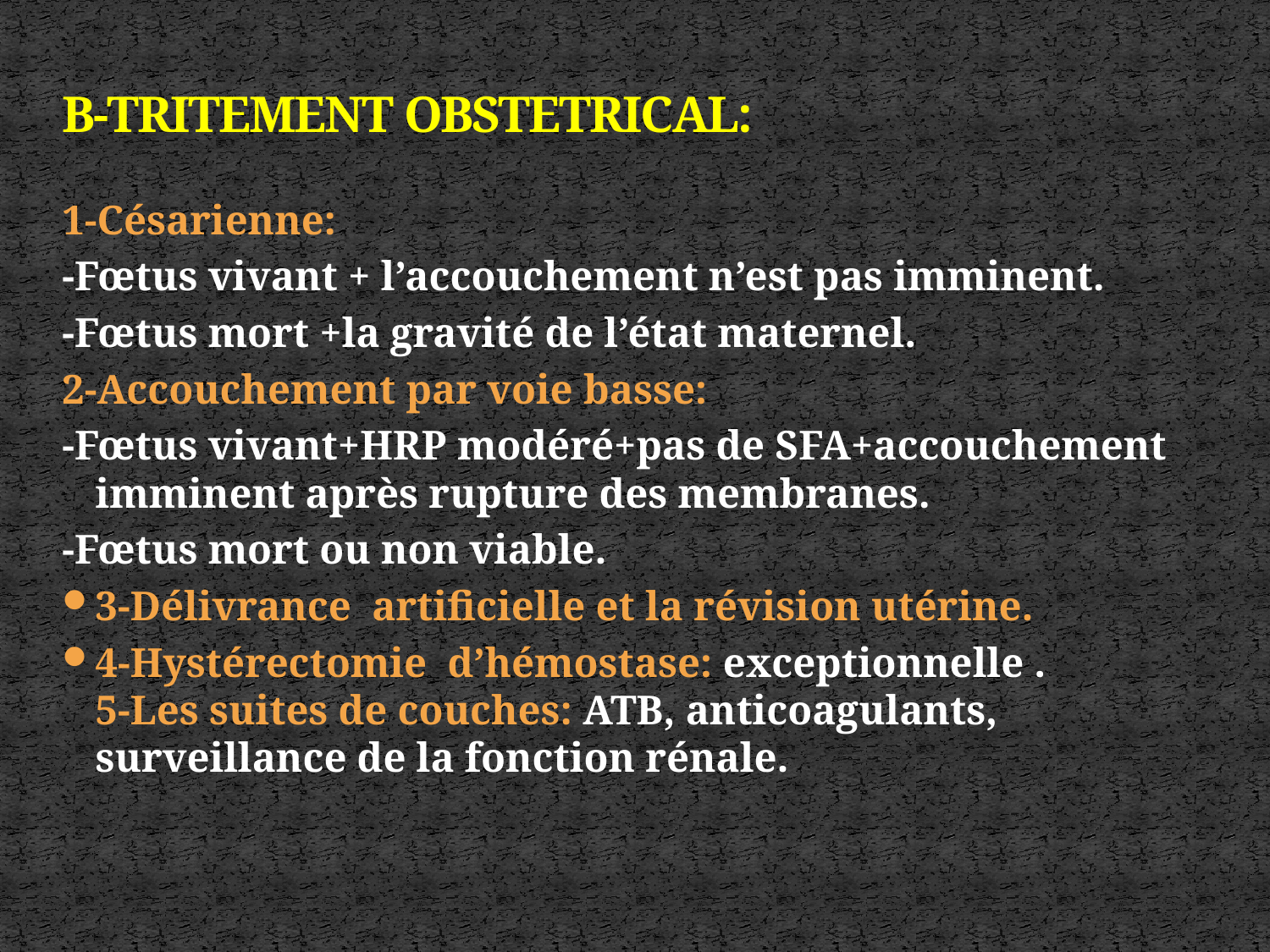

# B-TRITEMENT OBSTETRICAL:
1-Césarienne:
-Fœtus vivant + l’accouchement n’est pas imminent.
-Fœtus mort +la gravité de l’état maternel.
2-Accouchement par voie basse:
-Fœtus vivant+HRP modéré+pas de SFA+accouchement imminent après rupture des membranes.
-Fœtus mort ou non viable.
3-Délivrance  artificielle et la révision utérine.
4-Hystérectomie  d’hémostase: exceptionnelle .
5-Les suites de couches: ATB, anticoagulants, surveillance de la fonction rénale.